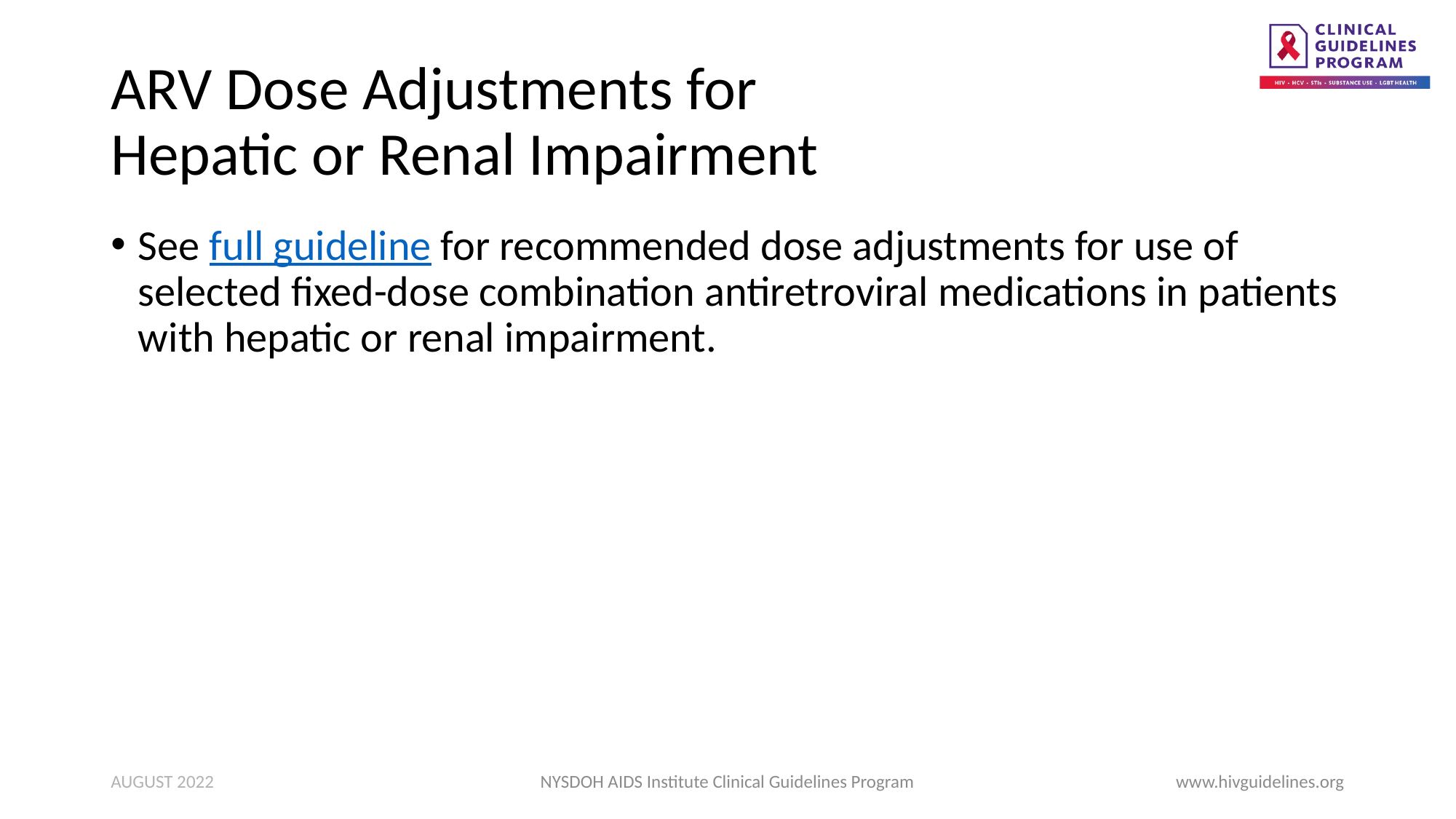

# ARV Dose Adjustments for Hepatic or Renal Impairment
See full guideline for recommended dose adjustments for use of selected fixed-dose combination antiretroviral medications in patients with hepatic or renal impairment.
AUGUST 2022
NYSDOH AIDS Institute Clinical Guidelines Program
www.hivguidelines.org